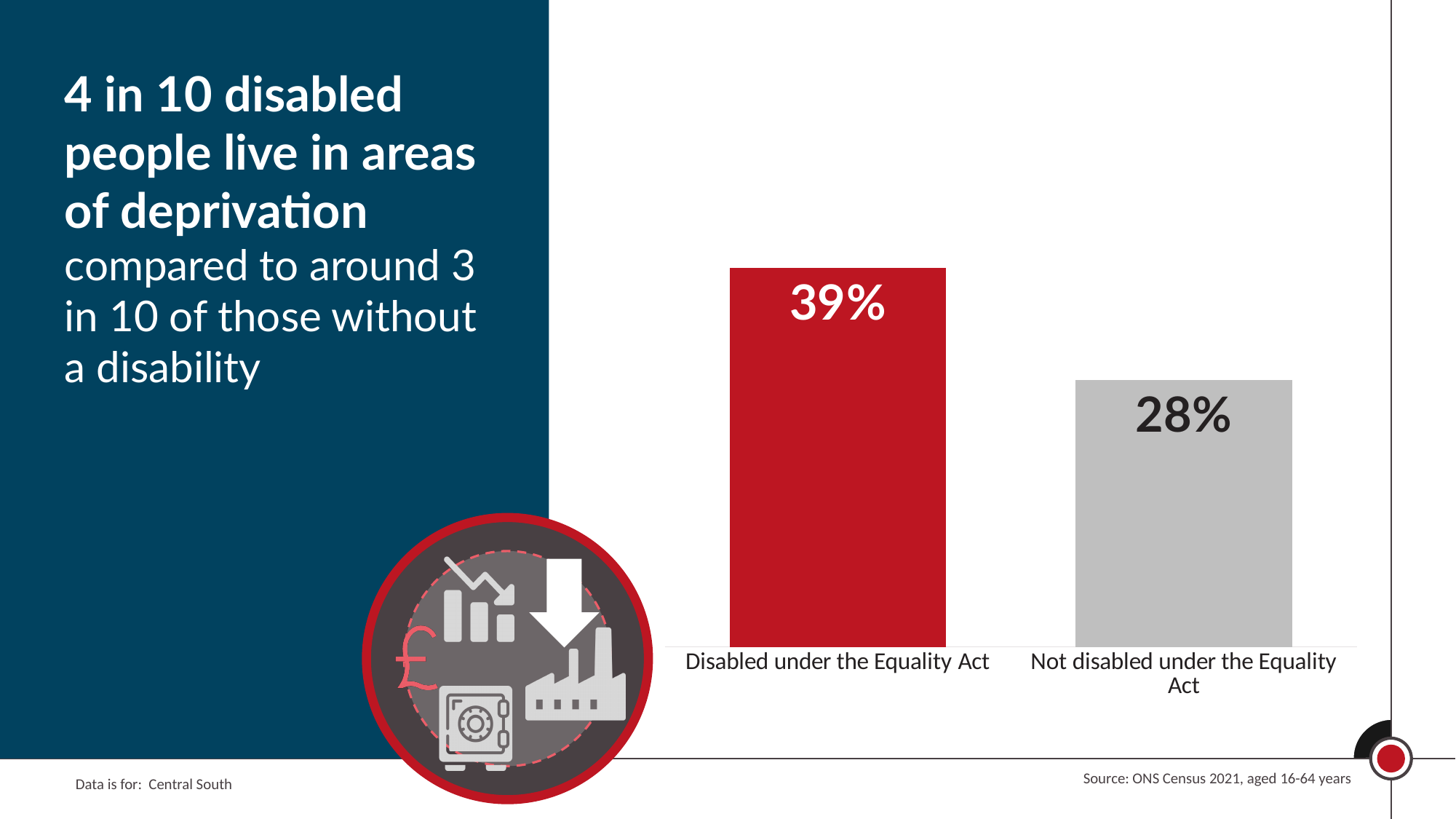

4 in 10 disabled people live in areas of deprivation compared to around 3 in 10 of those without a disability

### Chart

| Category | Proportion of people living in the most deprived quartile |
|---|---|
| Disabled under the Equality Act | 0.39247255891380123 |
| Not disabled under the Equality Act | 0.2763652797620783 |